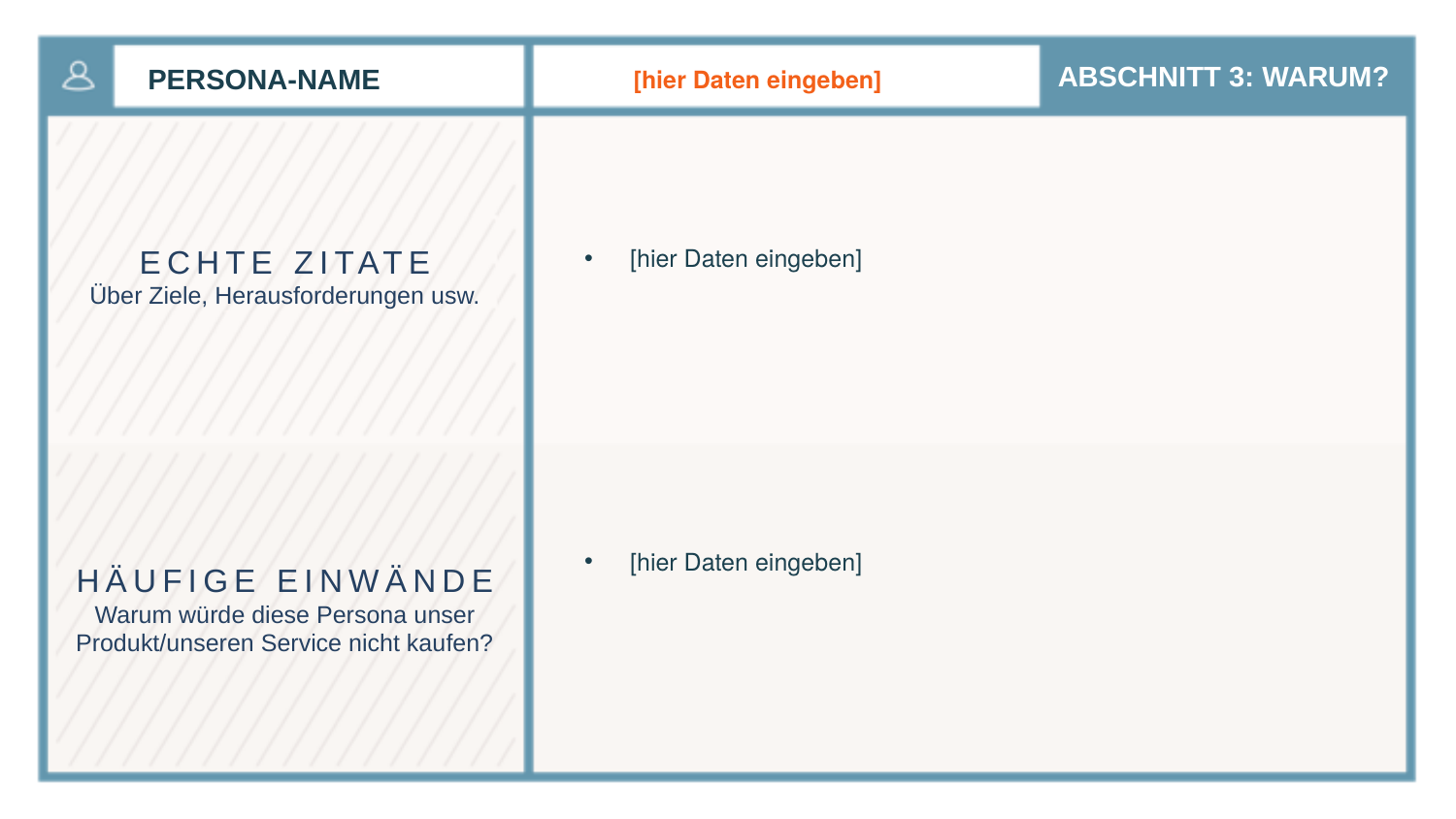

ABSCHNITT 3: WARUM?
PERSONA-NAME
[hier Daten eingeben]
[hier Daten eingeben]
ECHTE ZITATE
Über Ziele, Herausforderungen usw.
[hier Daten eingeben]
HÄUFIGE EINWÄNDE
Warum würde diese Persona unser Produkt/unseren Service nicht kaufen?